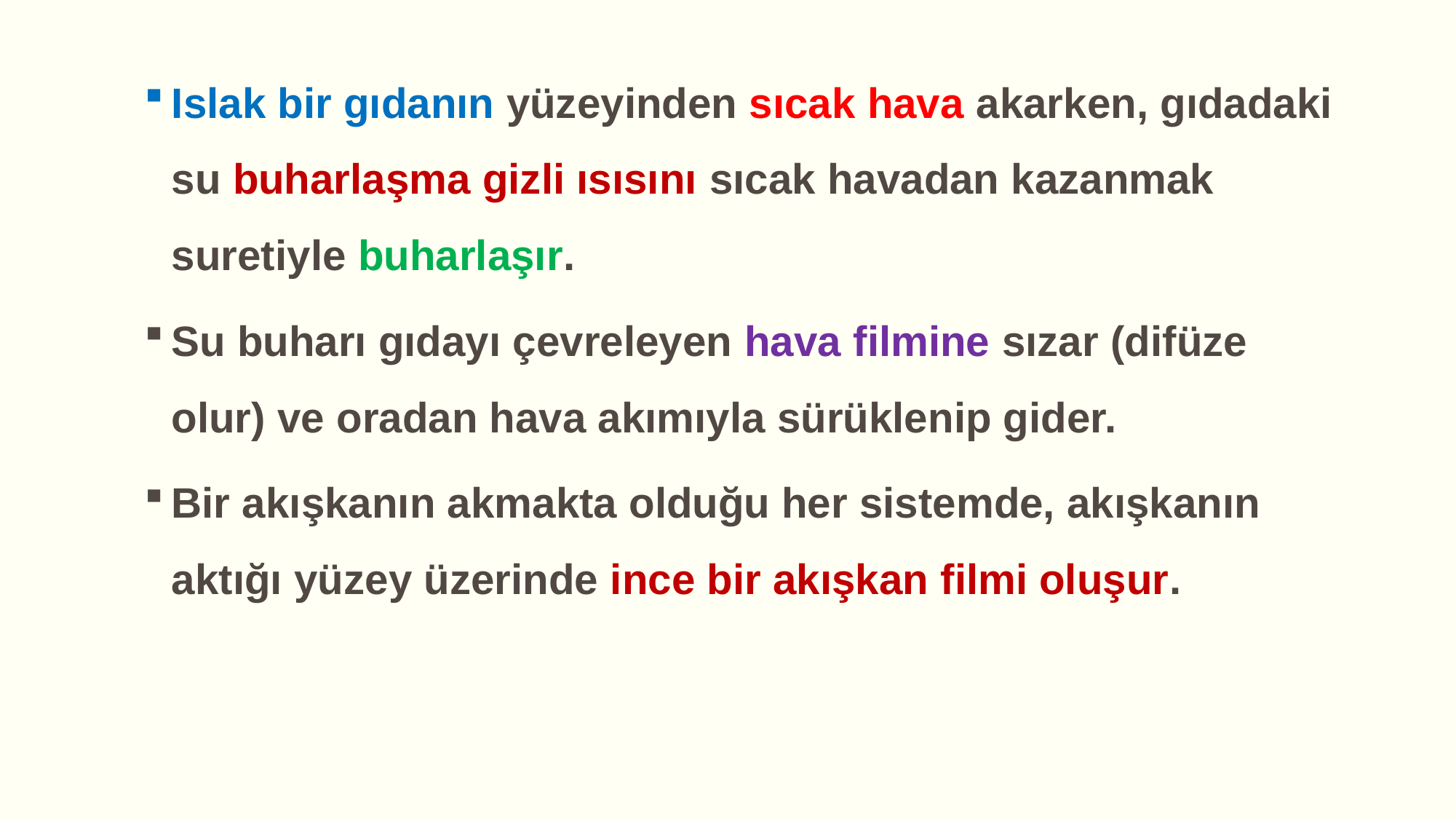

Islak bir gıdanın yüzeyinden sıcak hava akarken, gıdadaki su buharlaşma gizli ısısını sıcak havadan kazanmak suretiyle buharlaşır.
Su buharı gıdayı çevreleyen hava filmine sızar (difüze olur) ve oradan hava akımıyla sürüklenip gider.
Bir akışkanın akmakta olduğu her sistemde, akışkanın aktığı yüzey üzerinde ince bir akışkan filmi oluşur.